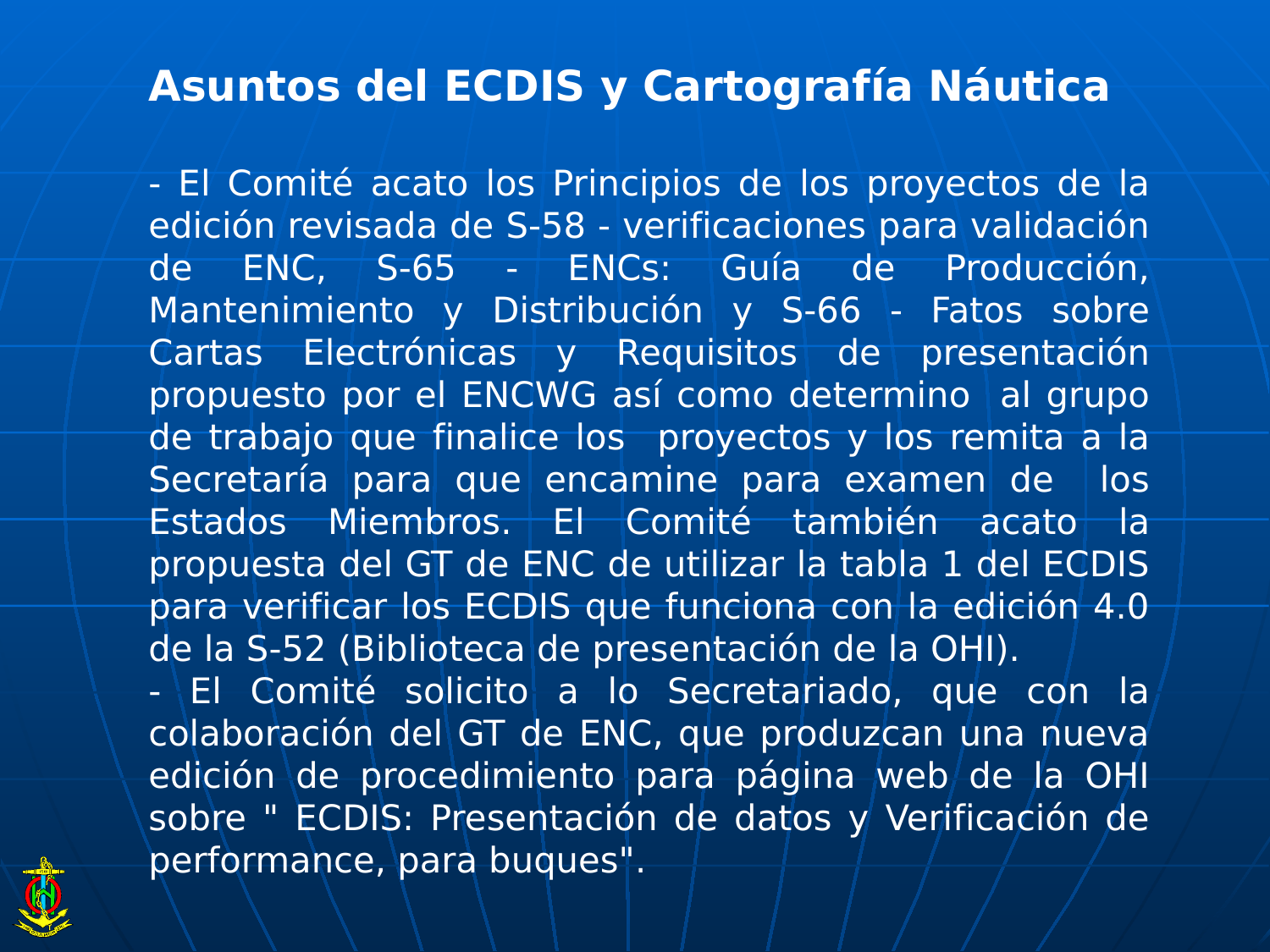

Asuntos del ECDIS y Cartografía Náutica

- El Comité acato los Principios de los proyectos de la edición revisada de S-58 - verificaciones para validación de ENC, S-65 - ENCs: Guía de Producción, Mantenimiento y Distribución y S-66 - Fatos sobre Cartas Electrónicas y Requisitos de presentación propuesto por el ENCWG así como determino  al grupo de trabajo que finalice los  proyectos y los remita a la Secretaría para que encamine para examen de  los Estados Miembros. El Comité también acato la propuesta del GT de ENC de utilizar la tabla 1 del ECDIS para verificar los ECDIS que funciona con la edición 4.0 de la S-52 (Biblioteca de presentación de la OHI).
- El Comité solicito a lo Secretariado, que con la colaboración del GT de ENC, que produzcan una nueva edición de procedimiento para página web de la OHI sobre " ECDIS: Presentación de datos y Verificación de performance, para buques".